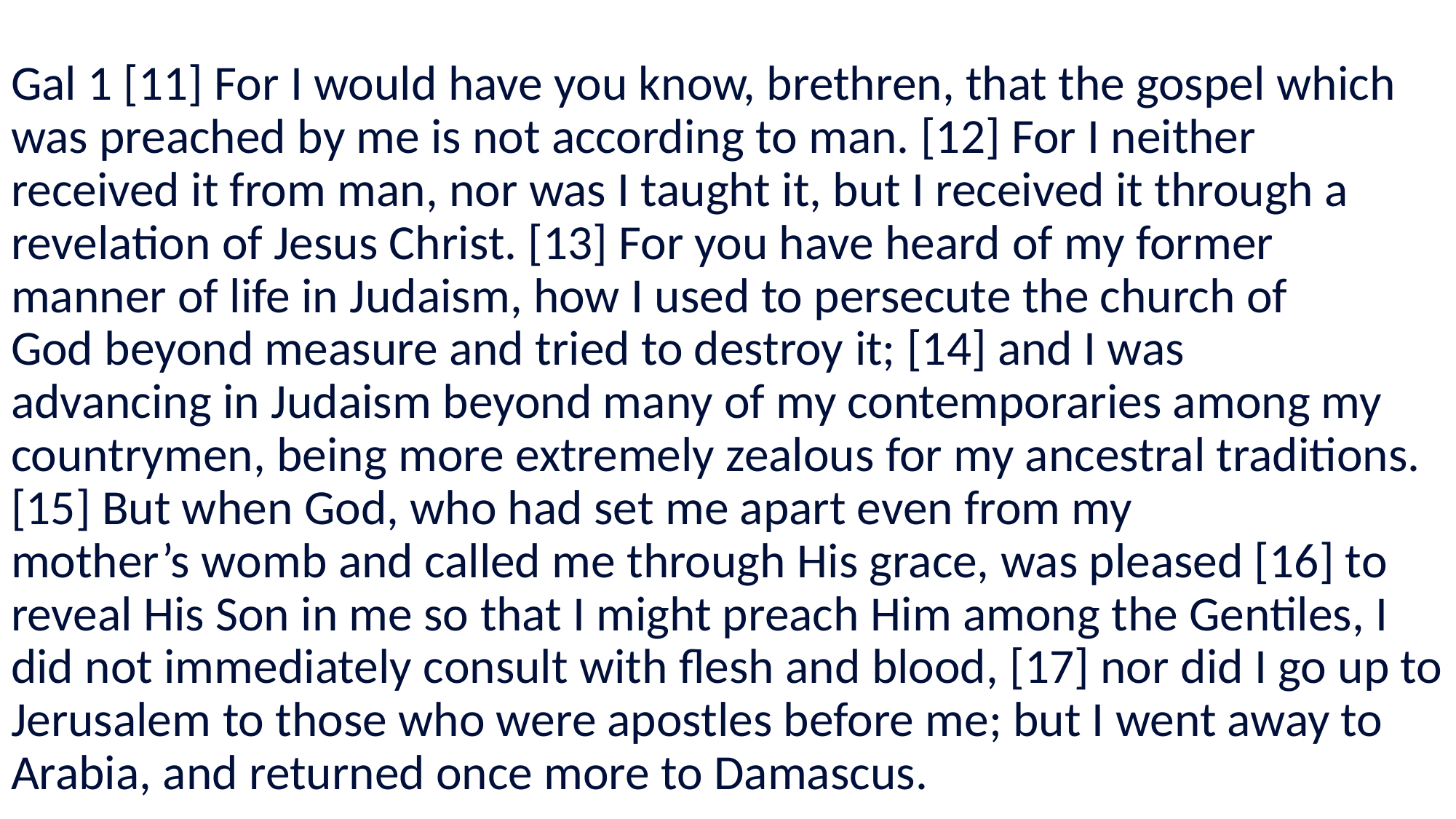

#
Gal 1 [11] For I would have you know, brethren, that the gospel which was preached by me is not according to man. [12] For I neither received it from man, nor was I taught it, but I received it through a revelation of Jesus Christ. [13] For you have heard of my former manner of life in Judaism, how I used to persecute the church of God beyond measure and tried to destroy it; [14] and I was advancing in Judaism beyond many of my contemporaries among my countrymen, being more extremely zealous for my ancestral traditions. [15] But when God, who had set me apart even from my mother’s womb and called me through His grace, was pleased [16] to reveal His Son in me so that I might preach Him among the Gentiles, I did not immediately consult with flesh and blood, [17] nor did I go up to Jerusalem to those who were apostles before me; but I went away to Arabia, and returned once more to Damascus.